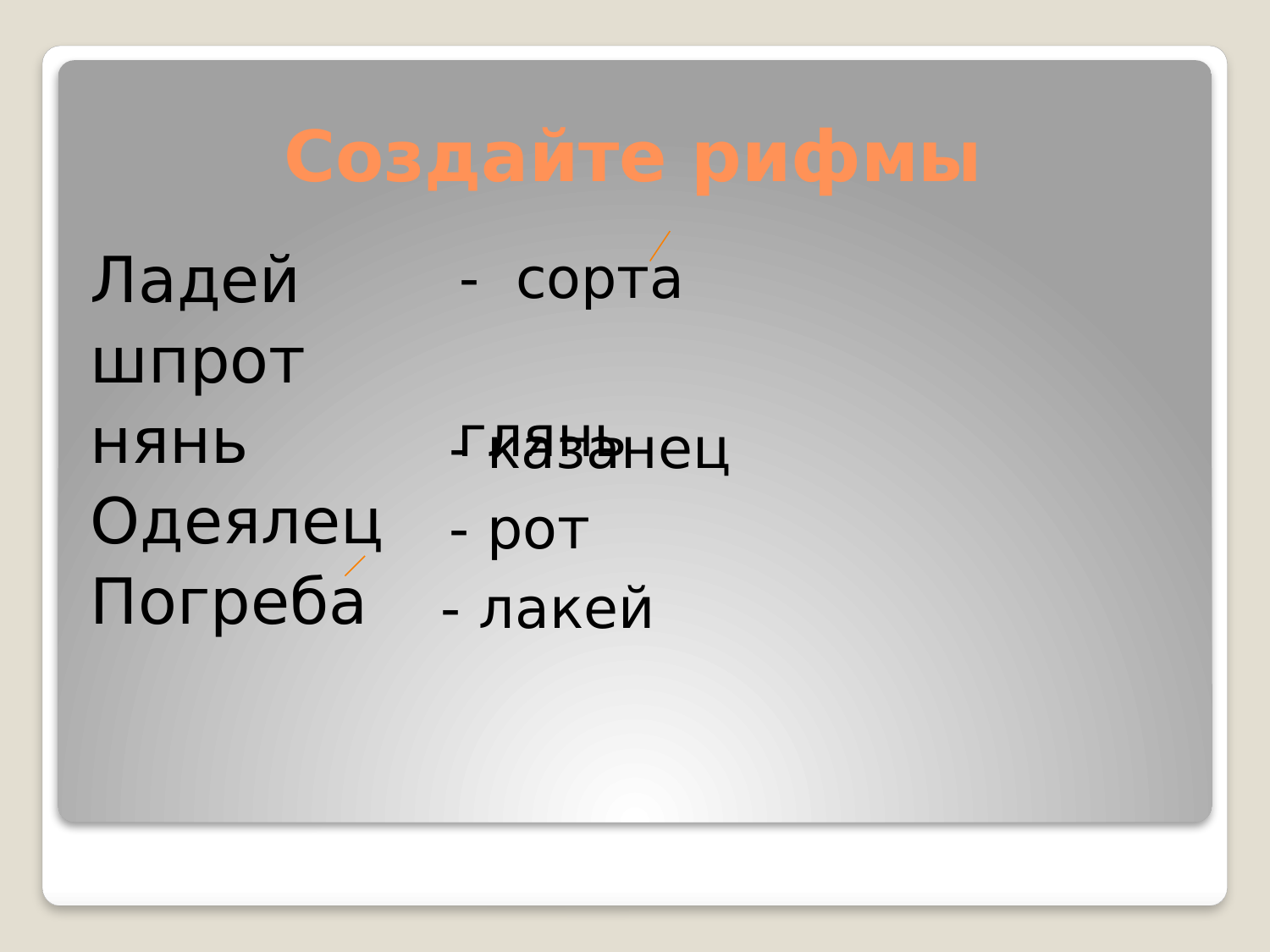

# Создайте рифмы
Ладей
шпрот
нянь
Одеялец
Погреба
-  сорта
 глянь
- казанец
- рот
- лакей